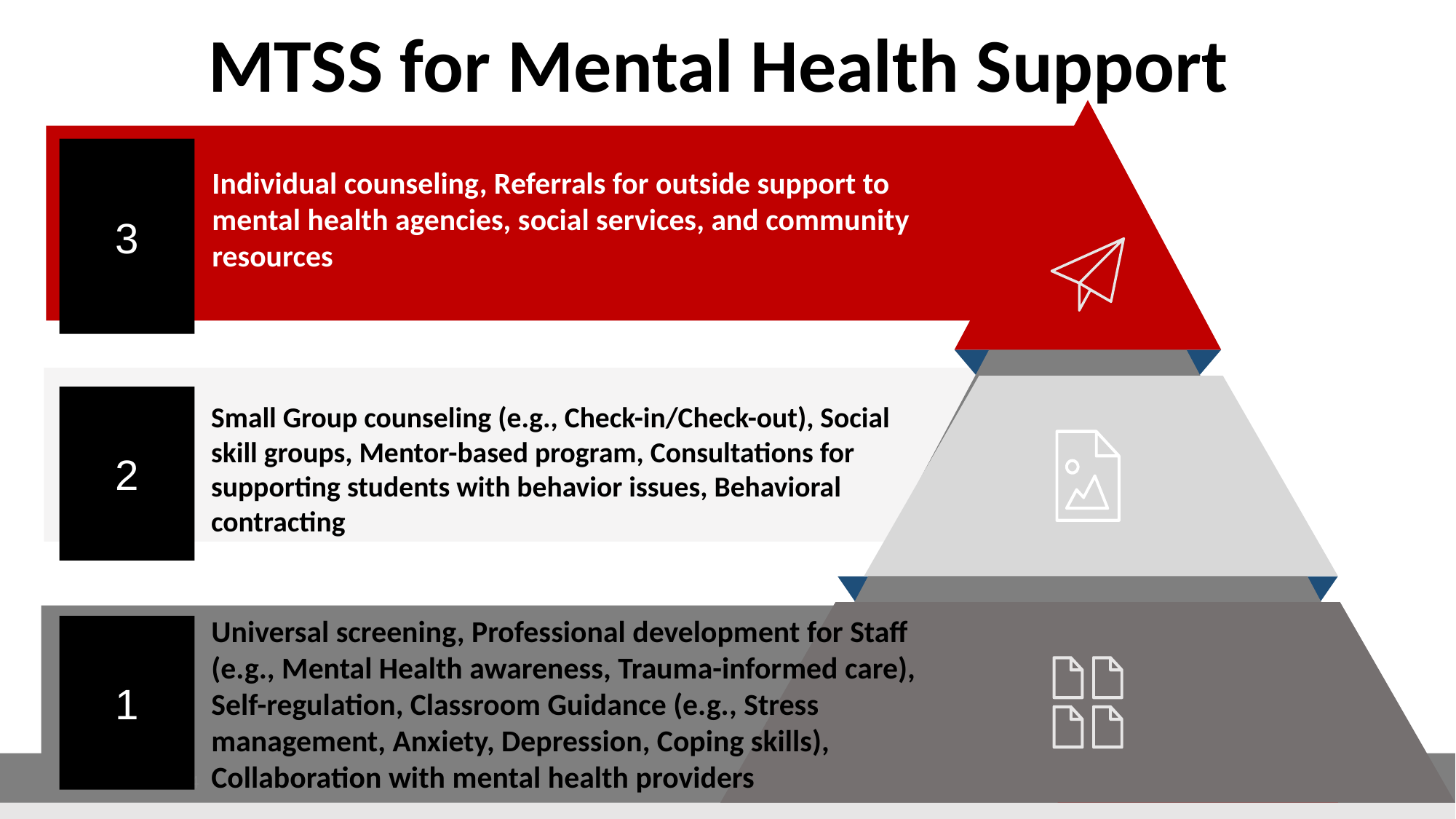

# MTSS for Mental Health Support

3
Individual counseling, Referrals for outside support to mental health agencies, social services, and community resources

2
Small Group counseling (e.g., Check-in/Check-out), Social skill groups, Mentor-based program, Consultations for supporting students with behavior issues, Behavioral contracting

Universal screening, Professional development for Staff (e.g., Mental Health awareness, Trauma-informed care), Self-regulation, Classroom Guidance (e.g., Stress management, Anxiety, Depression, Coping skills), Collaboration with mental health providers
1

11/14/2024
34